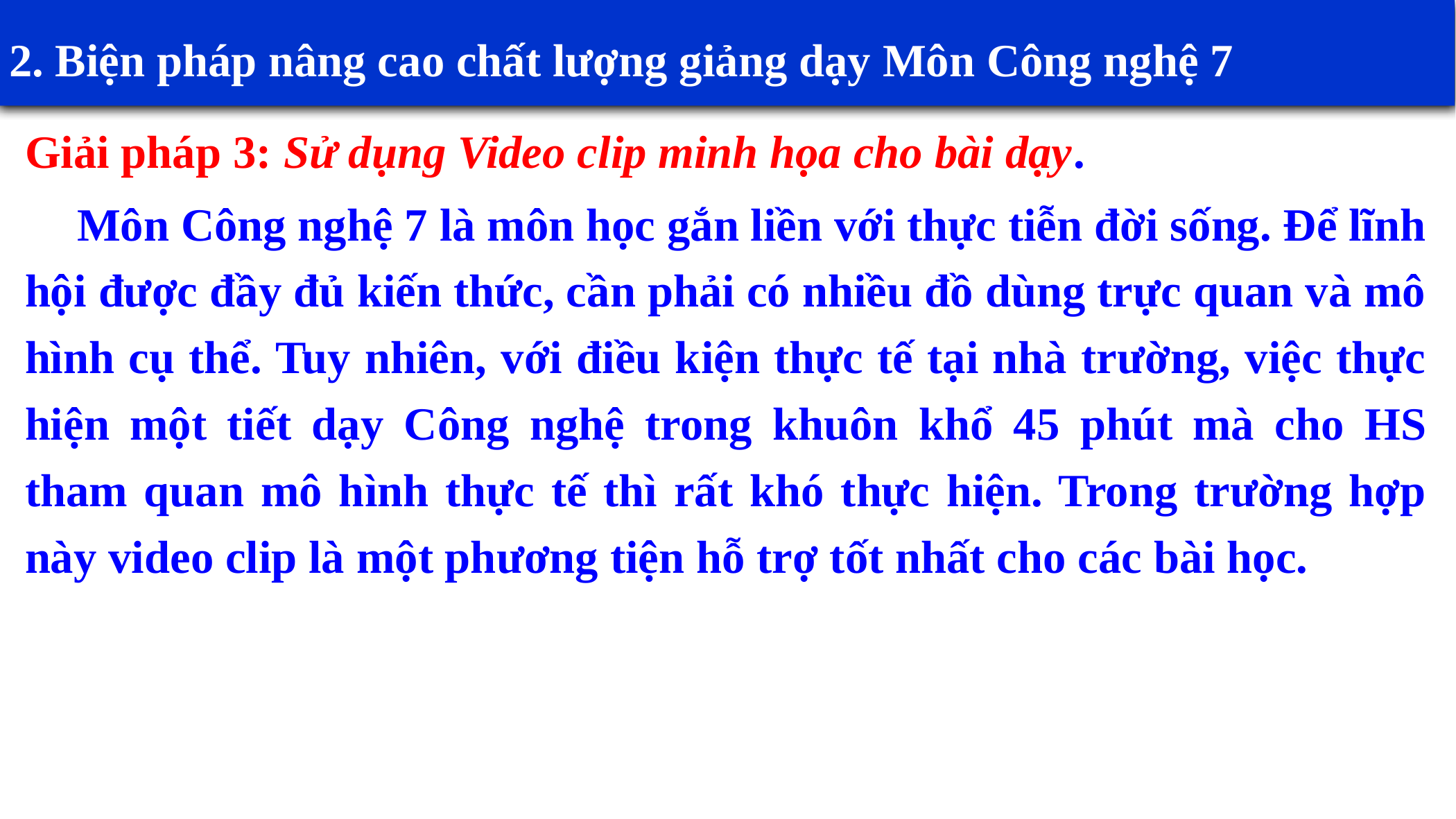

2. Biện pháp nâng cao chất lượng giảng dạy Môn Công nghệ 7
Giải pháp 3: Sử dụng Video clip minh họa cho bài dạy.
Môn Công nghệ 7 là môn học gắn liền với thực tiễn đời sống. Để lĩnh hội được đầy đủ kiến thức, cần phải có nhiều đồ dùng trực quan và mô hình cụ thể. Tuy nhiên, với điều kiện thực tế tại nhà trường, việc thực hiện một tiết dạy Công nghệ trong khuôn khổ 45 phút mà cho HS tham quan mô hình thực tế thì rất khó thực hiện. Trong trường hợp này video clip là một phương tiện hỗ trợ tốt nhất cho các bài học.